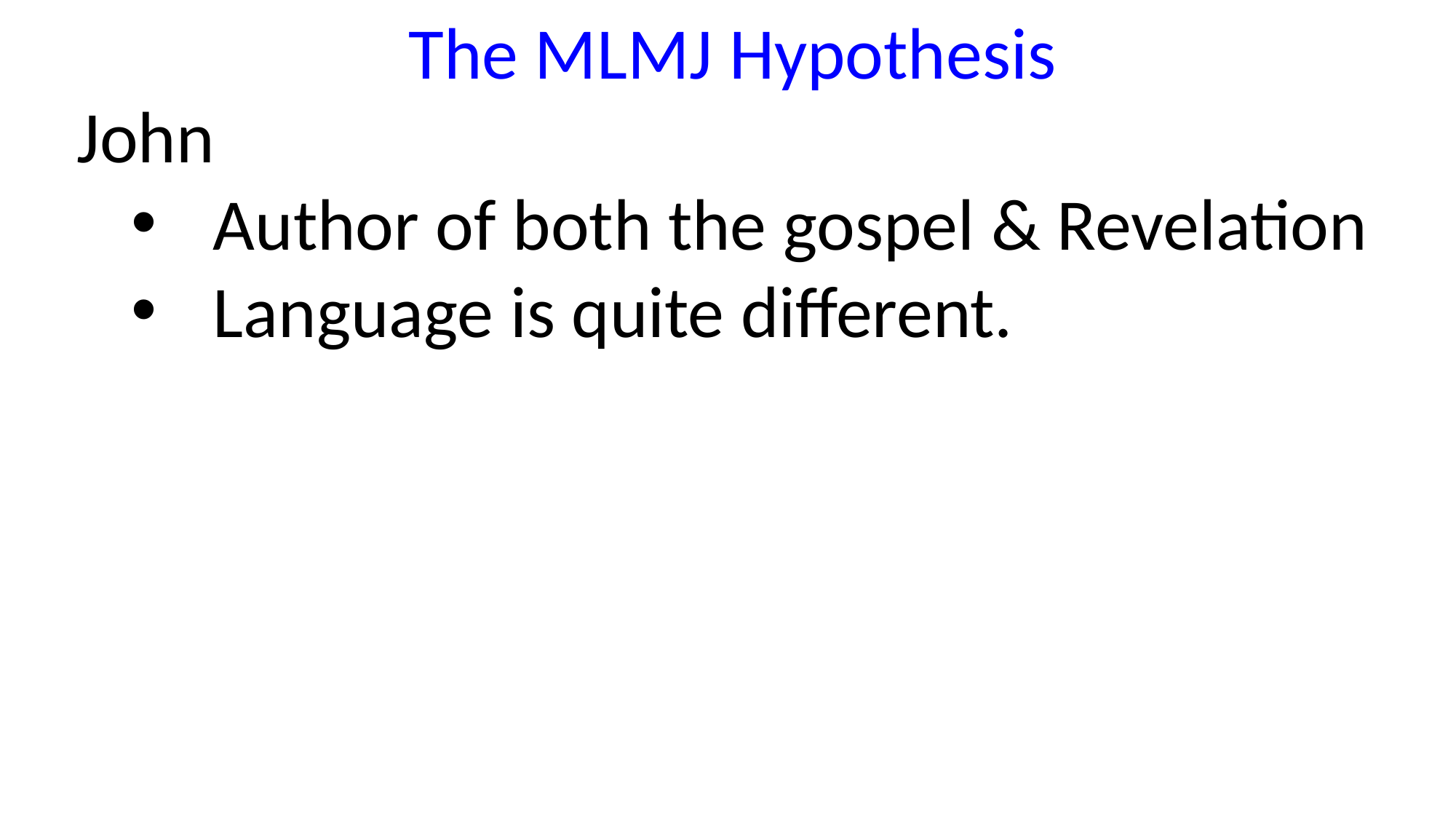

The MLMJ Hypothesis
John
Author of both the gospel & Revelation
Language is quite different.